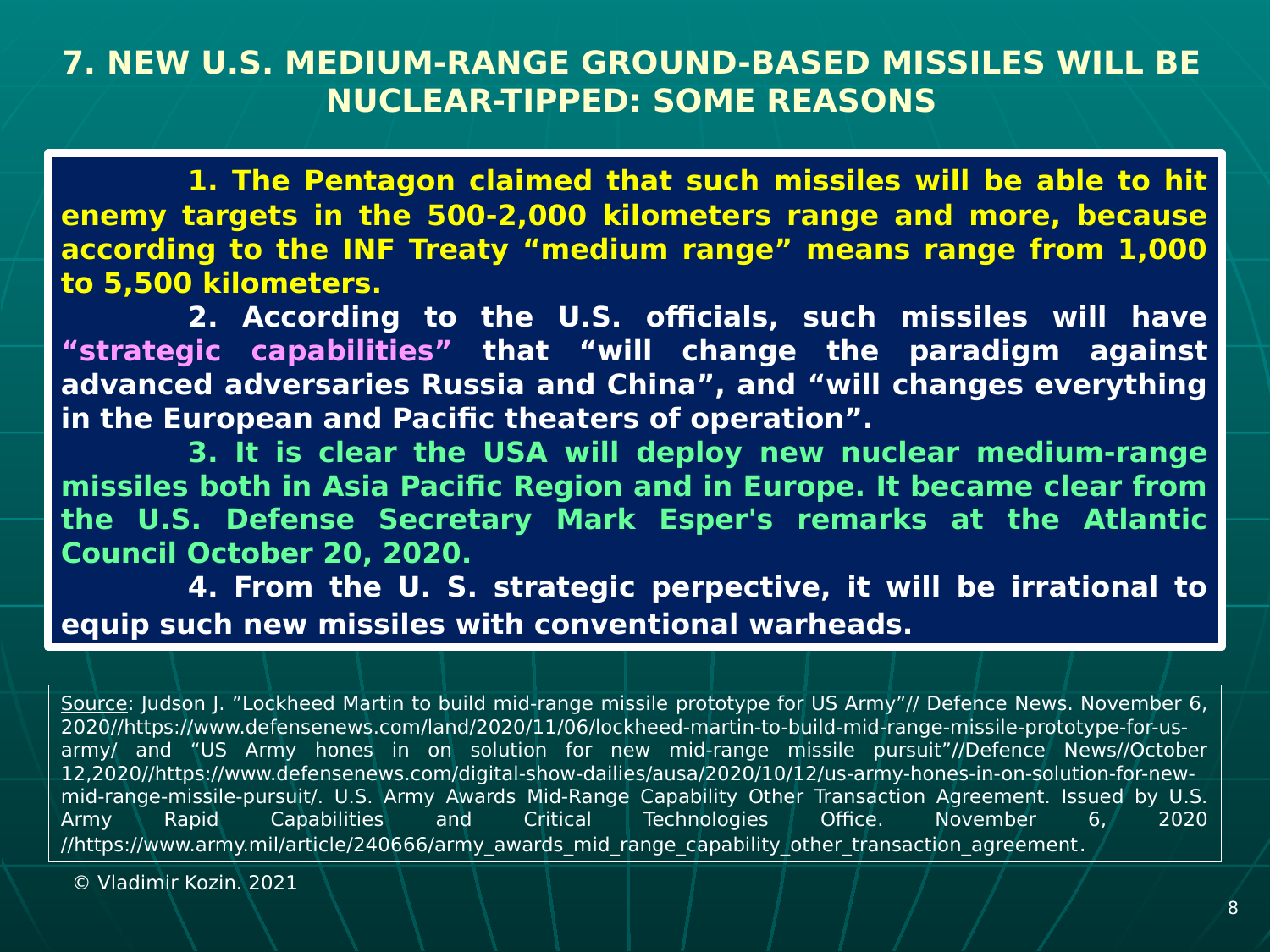

# 7. NEW U.S. MEDIUM-RANGE GROUND-BASED MISSILES WILL BE NUCLEAR-TIPPED: SOME REASONS
	1. The Pentagon claimed that such missiles will be able to hit enemy targets in the 500-2,000 kilometers range and more, because according to the INF Treaty “medium range” means range from 1,000 to 5,500 kilometers.
	2. According to the U.S. officials, such missiles will have “strategic capabilities” that “will change the paradigm against advanced adversaries Russia and China”, and “will changes everything in the European and Pacific theaters of operation”.
	3. It is clear the USA will deploy new nuclear medium-range missiles both in Asia Pacific Region and in Europe. It became clear from the U.S. Defense Secretary Mark Esper's remarks at the Atlantic Council October 20, 2020.
	4. From the U. S. strategic perpective, it will be irrational to equip such new missiles with conventional warheads.
Source: Judson J. ”Lockheed Martin to build mid-range missile prototype for US Army”// Defence News. November 6, 2020//https://www.defensenews.com/land/2020/11/06/lockheed-martin-to-build-mid-range-missile-prototype-for-us-army/ and “US Army hones in on solution for new mid-range missile pursuit”//Defence News//October 12,2020//https://www.defensenews.com/digital-show-dailies/ausa/2020/10/12/us-army-hones-in-on-solution-for-new-mid-range-missile-pursuit/. U.S. Army Awards Mid-Range Capability Other Transaction Agreement. Issued by U.S. Army Rapid Capabilities and Critical Technologies Office. November 6, 2020 //https://www.army.mil/article/240666/army_awards_mid_range_capability_other_transaction_agreement.
© Vladimir Kozin. 2021

8